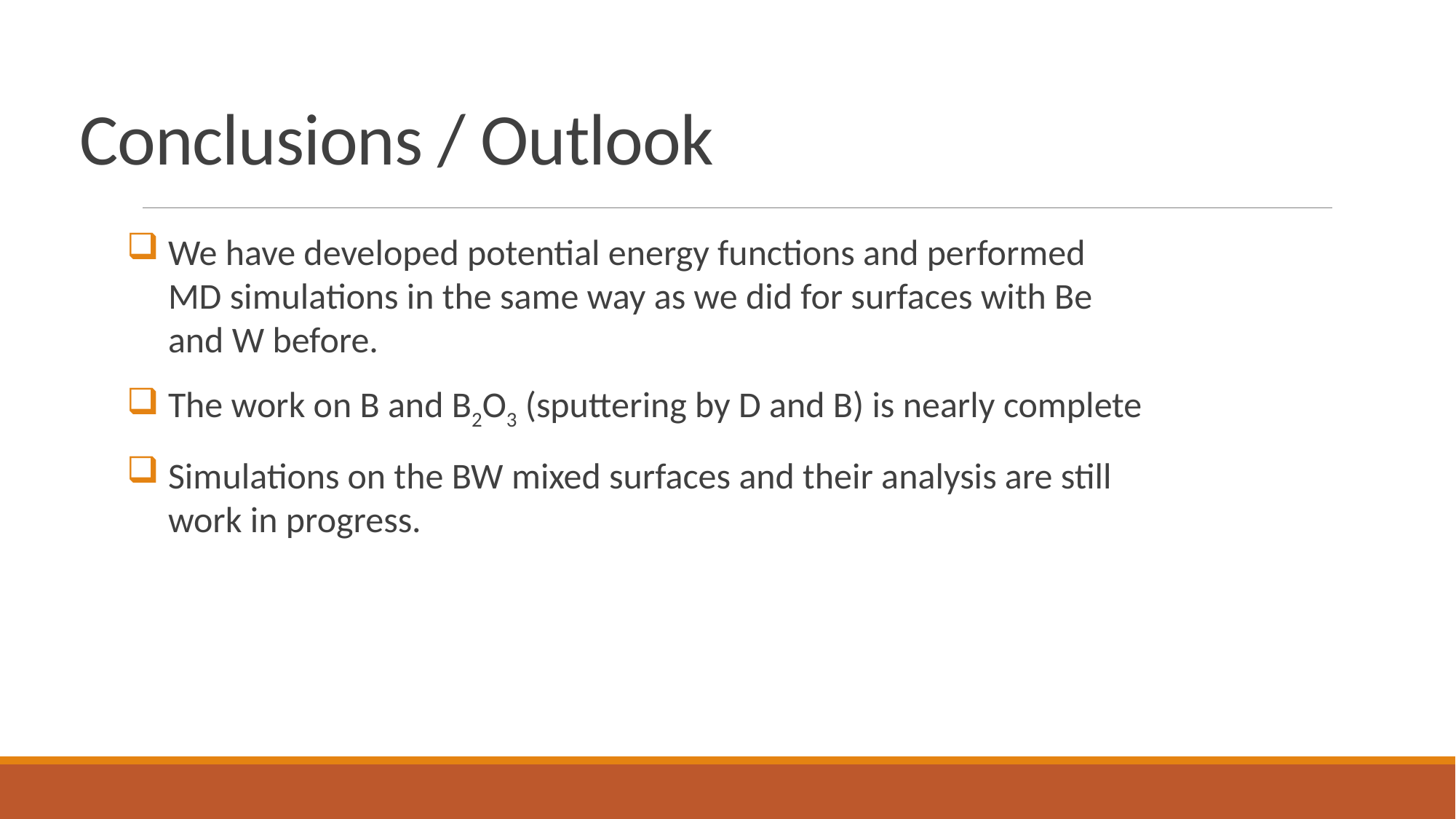

# Conclusions / Outlook
We have developed potential energy functions and performed MD simulations in the same way as we did for surfaces with Be and W before.
The work on B and B2O3 (sputtering by D and B) is nearly complete
Simulations on the BW mixed surfaces and their analysis are still work in progress.